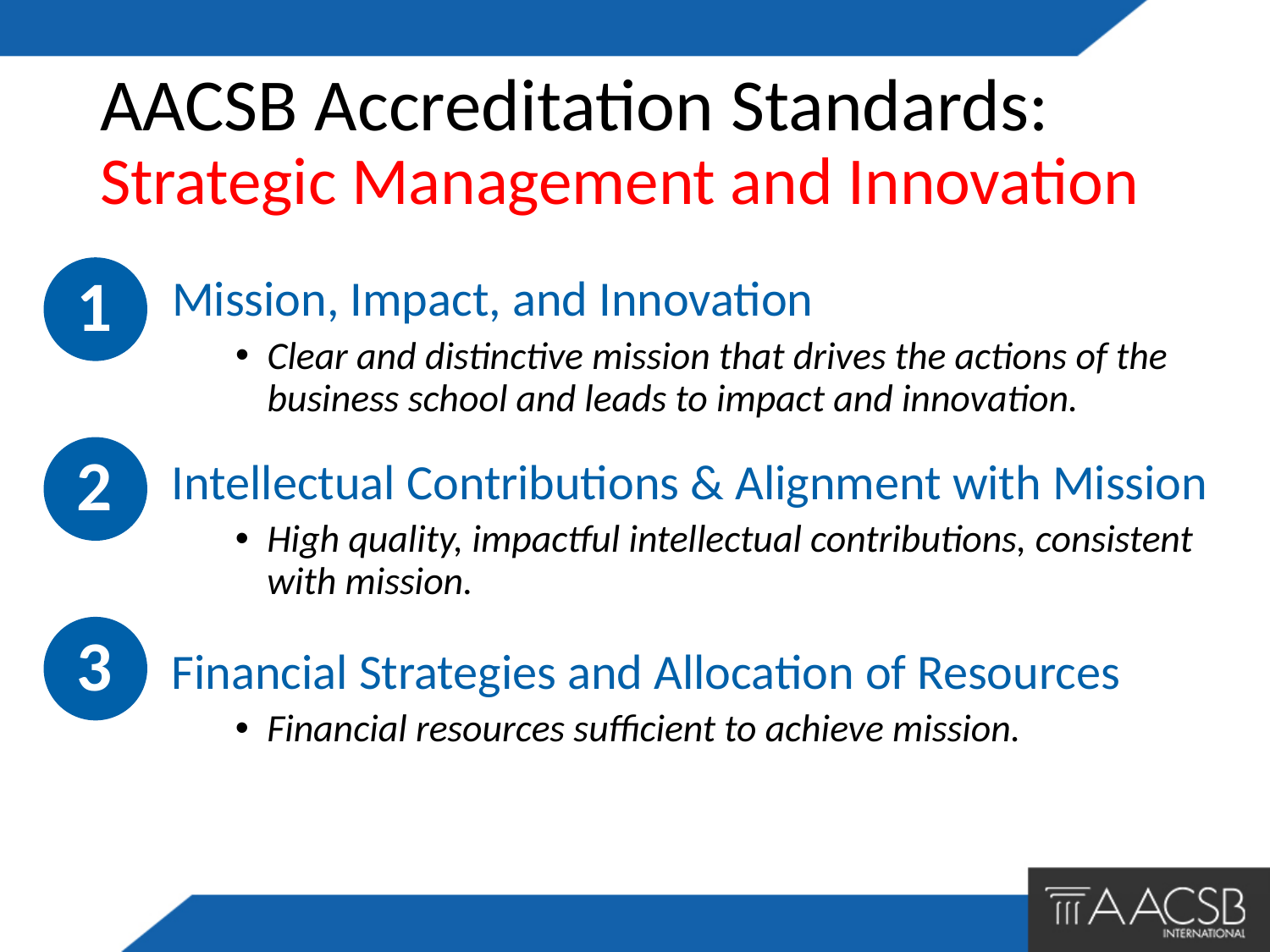

# AACSB Accreditation Standards: Strategic Management and Innovation

 1

Mission, Impact, and Innovation
Clear and distinctive mission that drives the actions of the business school and leads to impact and innovation.

 2
Intellectual Contributions & Alignment with Mission
High quality, impactful intellectual contributions, consistent with mission.

 3
Financial Strategies and Allocation of Resources
Financial resources sufficient to achieve mission.